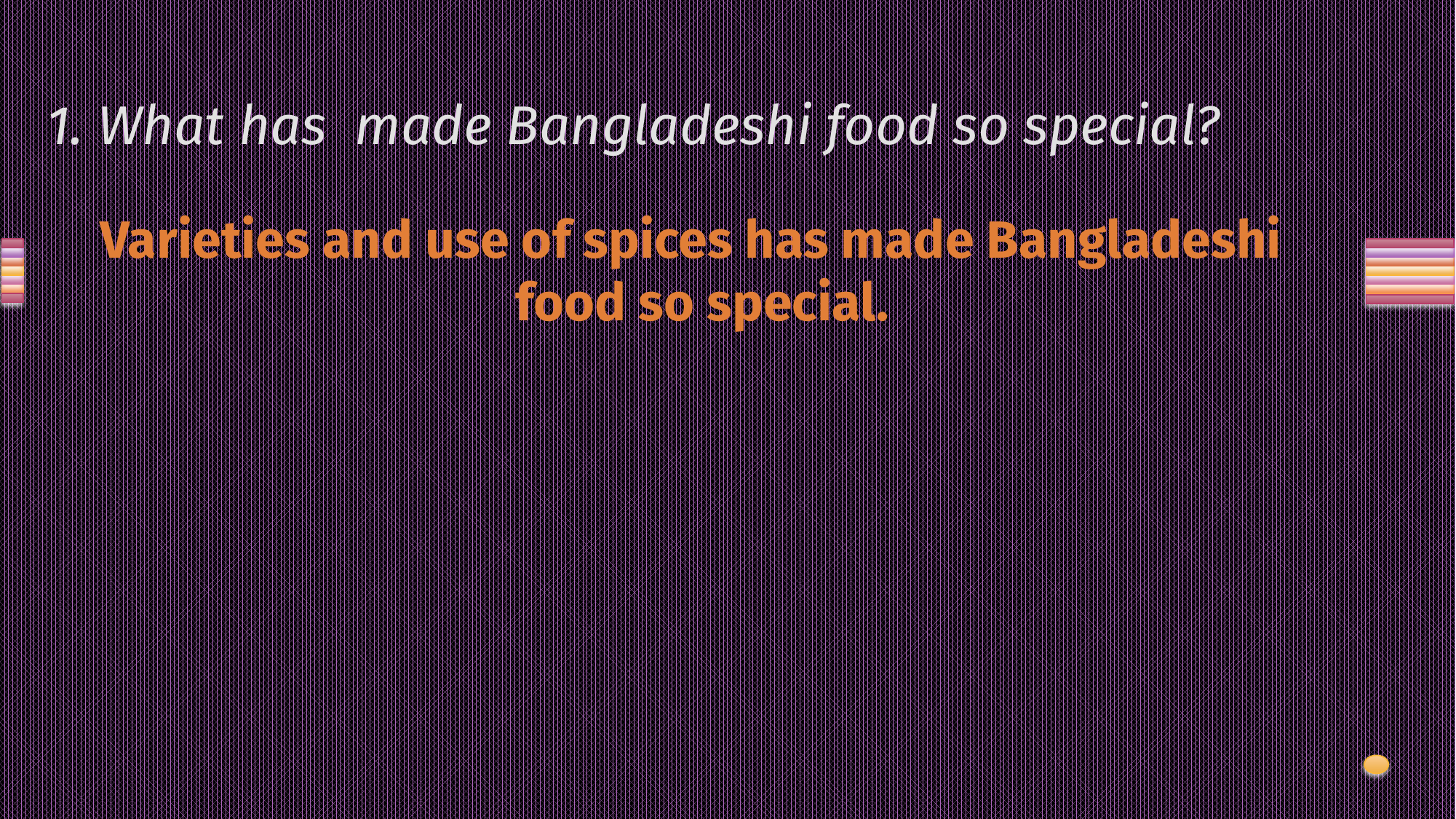

# 1. What has  made Bangladeshi food so special?
Varieties and use of spices has made Bangladeshi food so special.